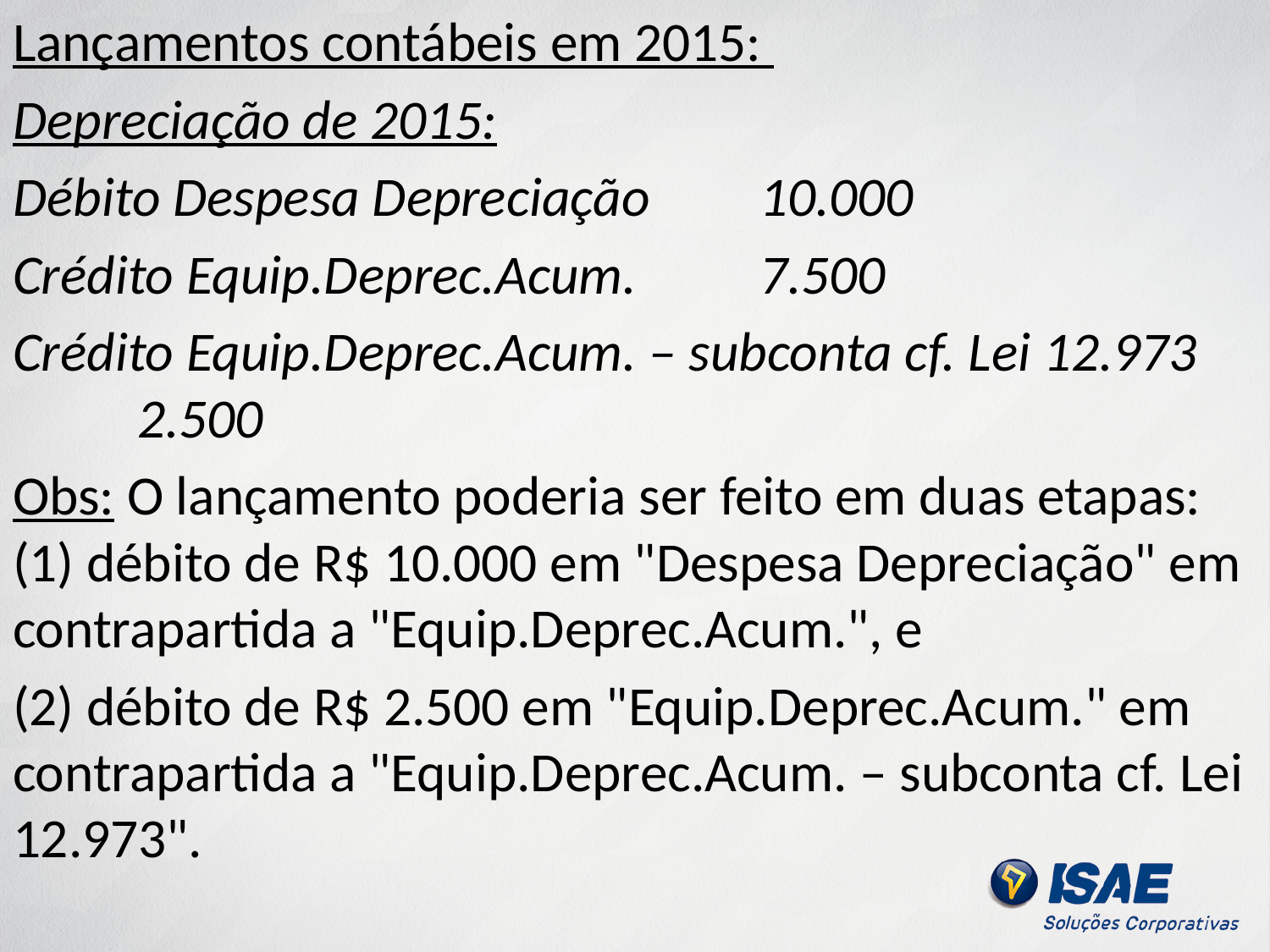

Lançamentos contábeis em 2015:
Depreciação de 2015:
Débito Despesa Depreciação		10.000
Crédito Equip.Deprec.Acum.			7.500
Crédito Equip.Deprec.Acum. – subconta cf. Lei 12.973													2.500
Obs: O lançamento poderia ser feito em duas etapas: (1) débito de R$ 10.000 em "Despesa Depreciação" em contrapartida a "Equip.Deprec.Acum.", e
(2) débito de R$ 2.500 em "Equip.Deprec.Acum." em contrapartida a "Equip.Deprec.Acum. – subconta cf. Lei 12.973".